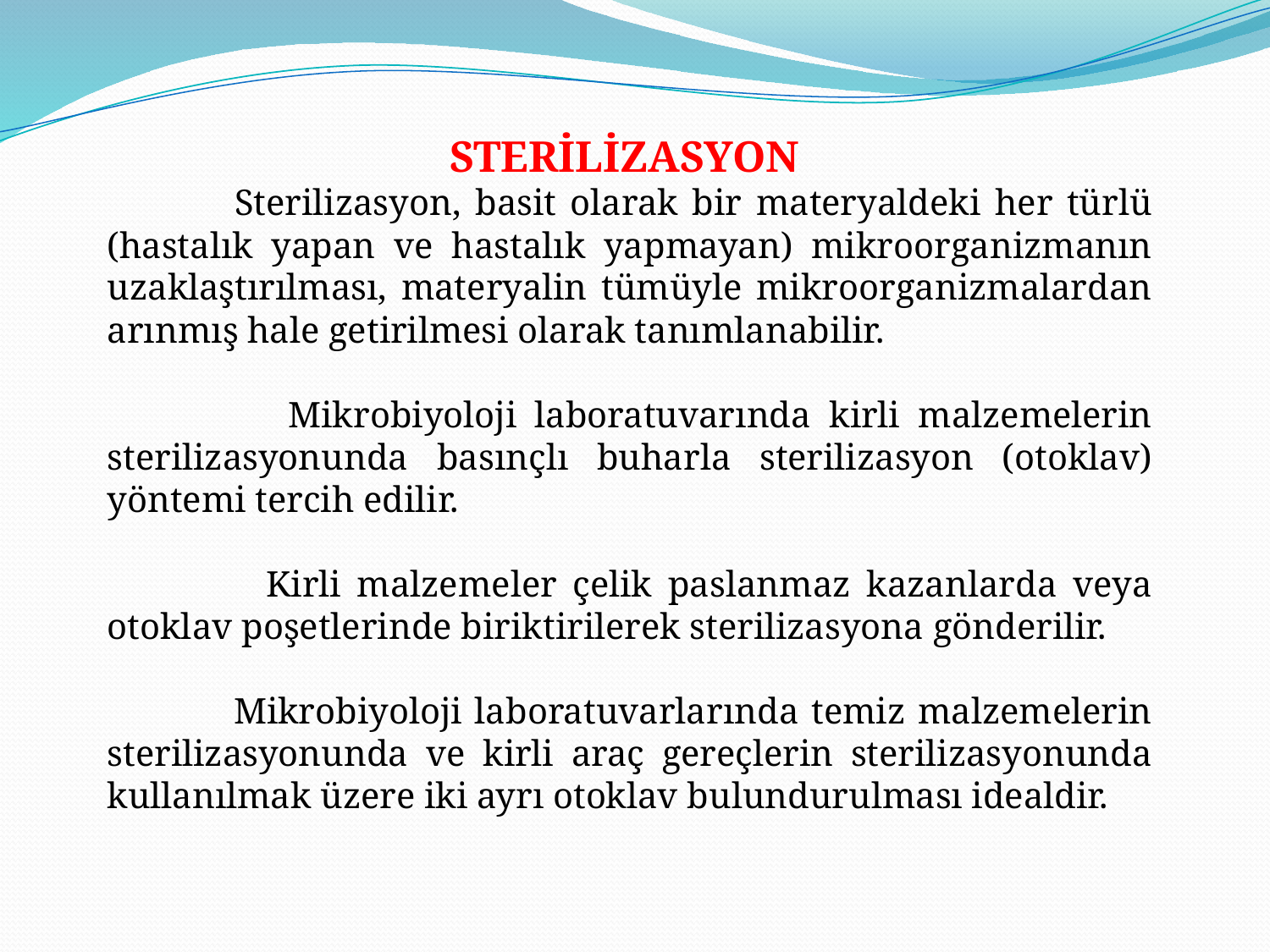

STERİLİZASYON
         Sterilizasyon, basit olarak bir materyaldeki her türlü (hastalık yapan ve hastalık yapmayan) mikroorganizmanın uzaklaştırılması, materyalin tümüyle mikroorganizmalardan arınmış hale getirilmesi olarak tanımlanabilir.

          Mikrobiyoloji laboratuvarında kirli malzemelerin sterilizasyonunda basınçlı buharla sterilizasyon (otoklav) yöntemi tercih edilir.

          Kirli malzemeler çelik paslanmaz kazanlarda veya otoklav poşetlerinde biriktirilerek sterilizasyona gönderilir.

          Mikrobiyoloji laboratuvarlarında temiz malzemelerin sterilizasyonunda ve kirli araç gereçlerin sterilizasyonunda kullanılmak üzere iki ayrı otoklav bulundurulması idealdir.